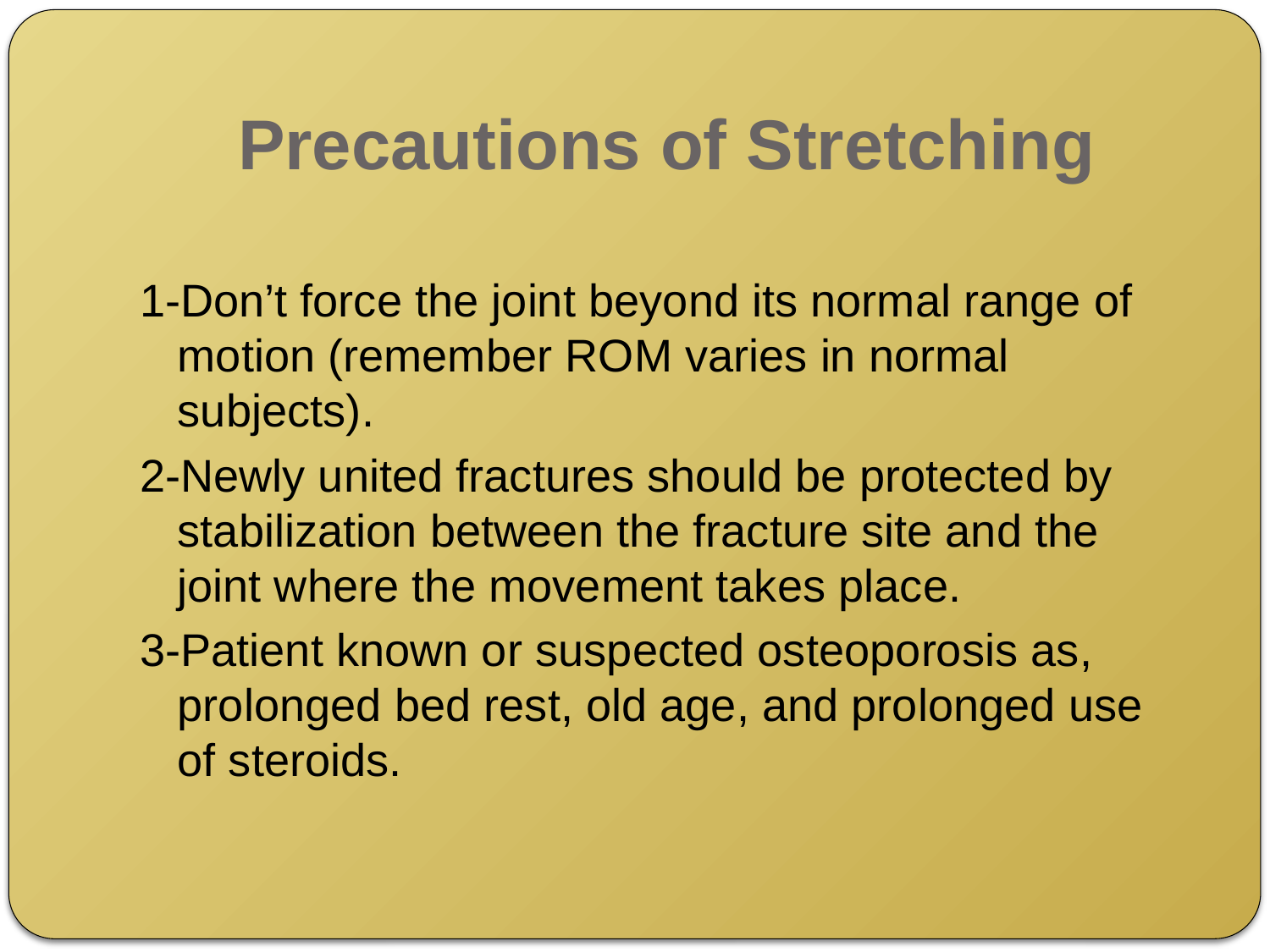

Precautions of Stretching
1-Don’t force the joint beyond its normal range of motion (remember ROM varies in normal subjects).
2-Newly united fractures should be protected by stabilization between the fracture site and the joint where the movement takes place.
3-Patient known or suspected osteoporosis as, prolonged bed rest, old age, and prolonged use of steroids.